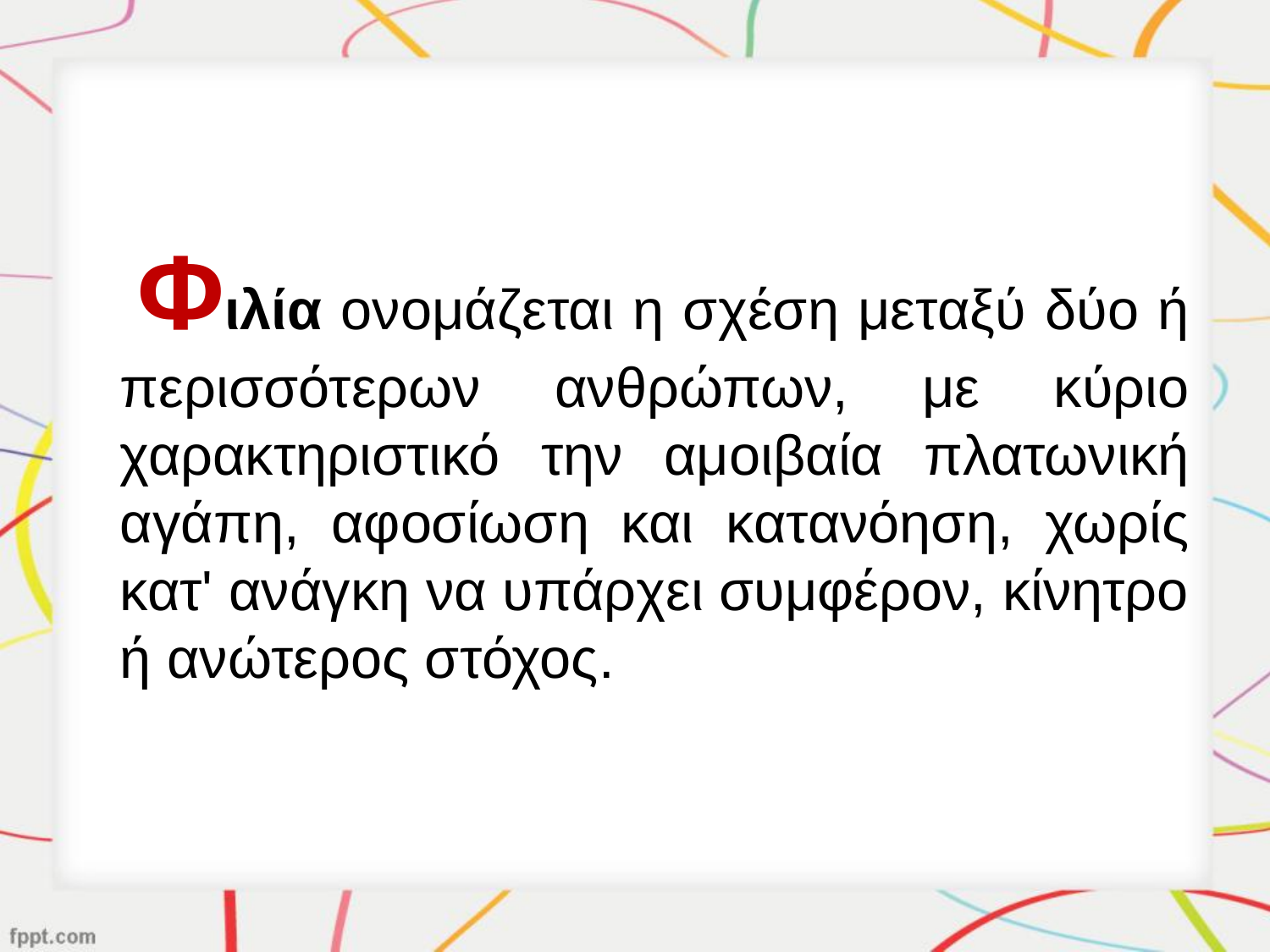

Φιλία ονομάζεται η σχέση μεταξύ δύο ή περισσότερων ανθρώπων, με κύριο χαρακτηριστικό την αμοιβαία πλατωνική αγάπη, αφοσίωση και κατανόηση, χωρίς κατ' ανάγκη να υπάρχει συμφέρον, κίνητρο ή ανώτερος στόχος.